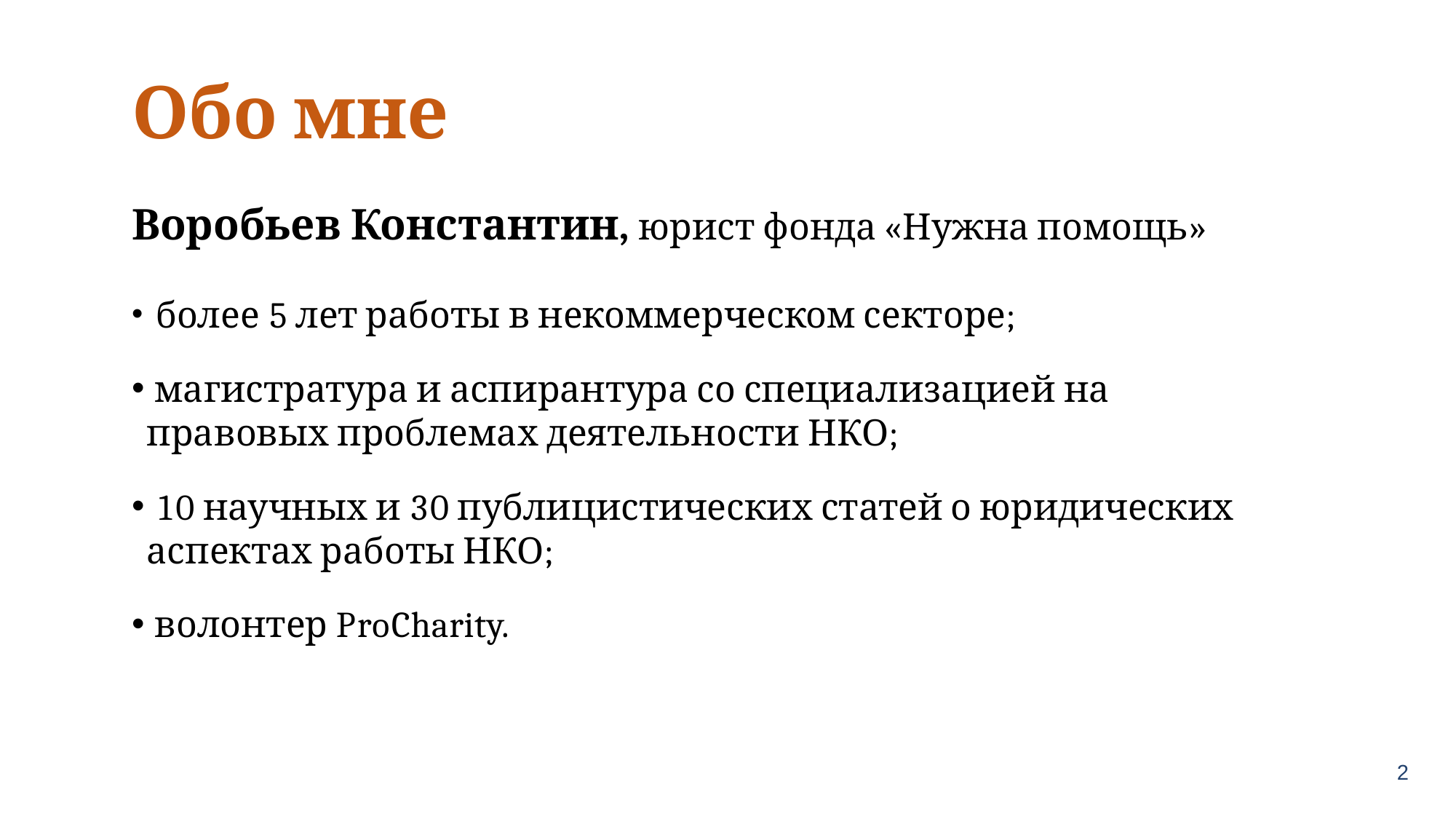

Обо мне

Воробьев Константин, юрист фонда «Нужна помощь»
 более 5 лет работы в некоммерческом секторе;
 магистратура и аспирантура со специализацией на правовых проблемах деятельности НКО;
 10 научных и 30 публицистических статей о юридических аспектах работы НКО;
 волонтер ProCharity.
2